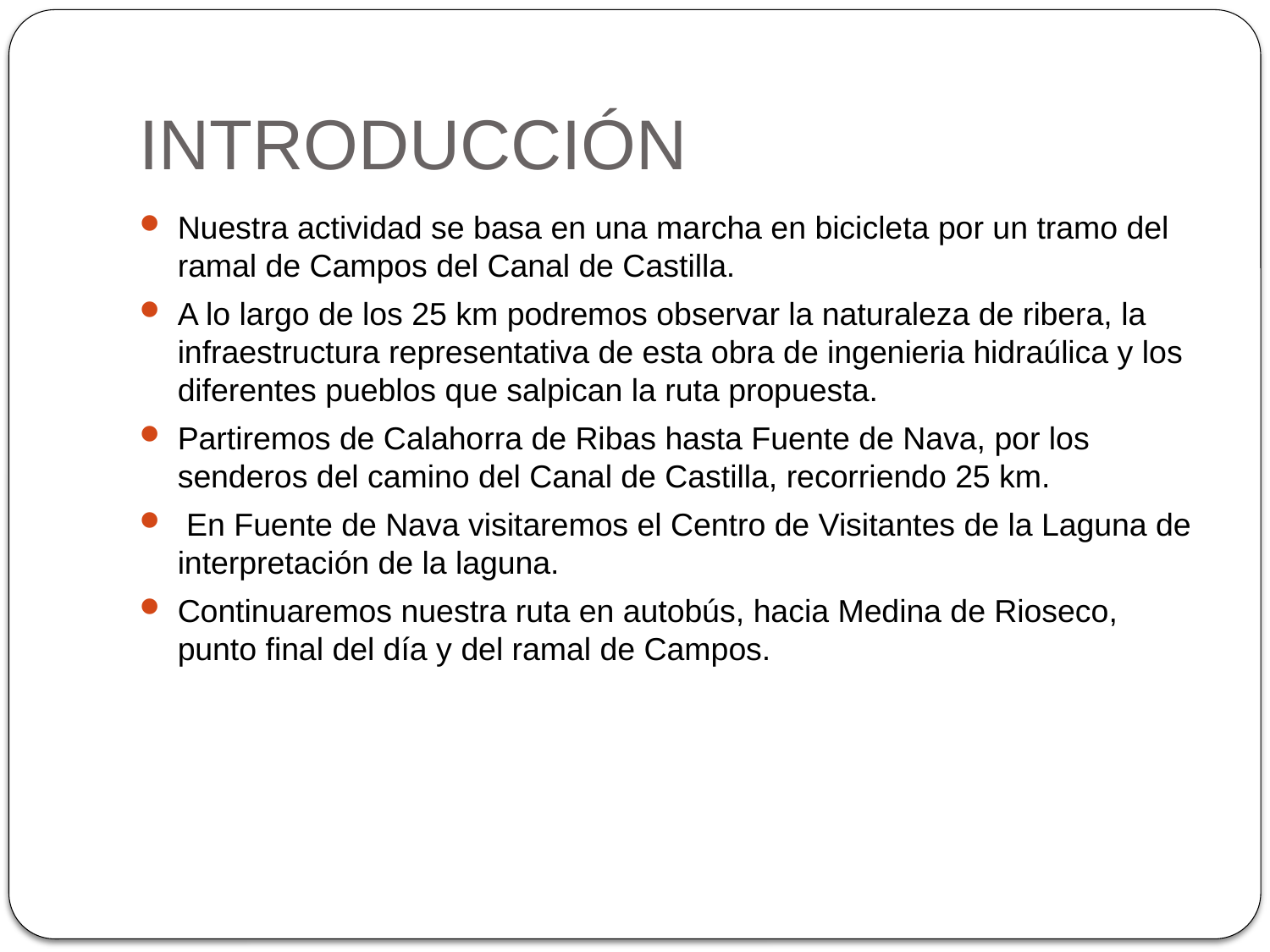

# INTRODUCCIÓN
Nuestra actividad se basa en una marcha en bicicleta por un tramo del ramal de Campos del Canal de Castilla.
A lo largo de los 25 km podremos observar la naturaleza de ribera, la infraestructura representativa de esta obra de ingenieria hidraúlica y los diferentes pueblos que salpican la ruta propuesta.
Partiremos de Calahorra de Ribas hasta Fuente de Nava, por los senderos del camino del Canal de Castilla, recorriendo 25 km.
 En Fuente de Nava visitaremos el Centro de Visitantes de la Laguna de interpretación de la laguna.
Continuaremos nuestra ruta en autobús, hacia Medina de Rioseco, punto final del día y del ramal de Campos.